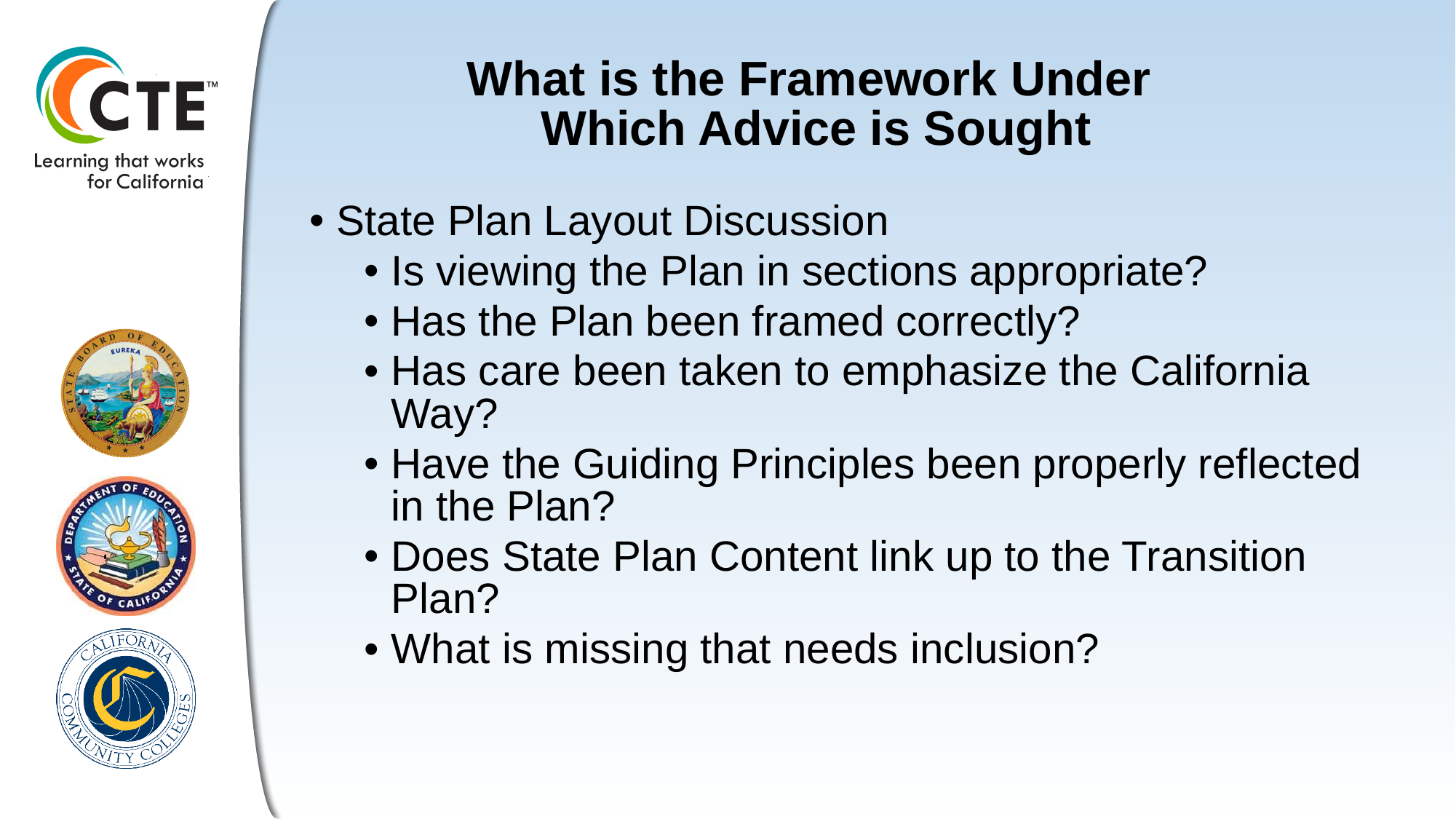

# What is the Framework Under Which Advice is Sought
State Plan Layout Discussion
Is viewing the Plan in sections appropriate?
Has the Plan been framed correctly?
Has care been taken to emphasize the California Way?
Have the Guiding Principles been properly reflected in the Plan?
Does State Plan Content link up to the Transition Plan?
What is missing that needs inclusion?